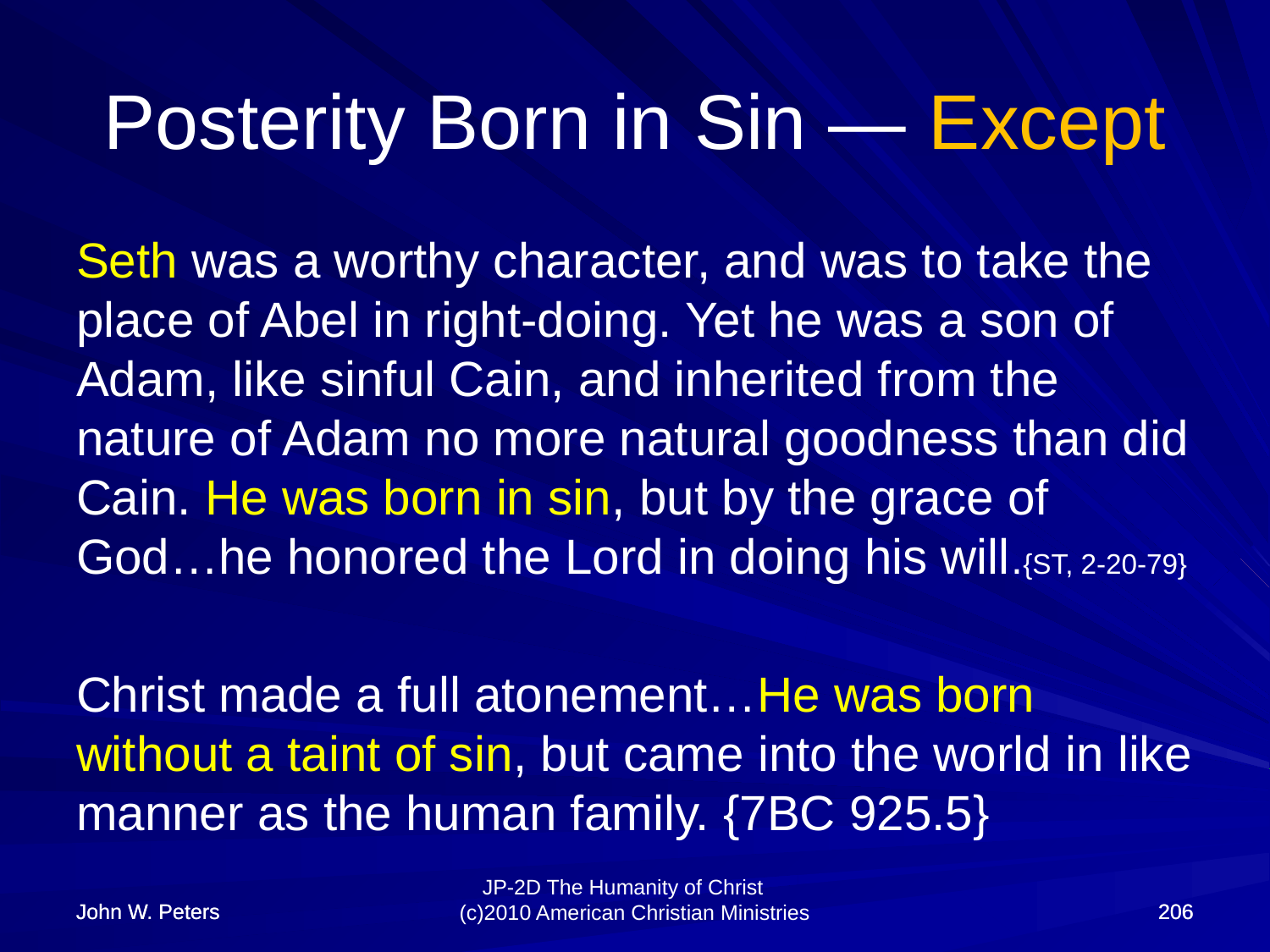

# Posterity Born in Sin — Except
Seth was a worthy character, and was to take the place of Abel in right-doing. Yet he was a son of Adam, like sinful Cain, and inherited from the nature of Adam no more natural goodness than did Cain. He was born in sin, but by the grace of God…he honored the Lord in doing his will.{ST, 2-20-79}

Christ made a full atonement…He was born without a taint of sin, but came into the world in like manner as the human family. {7BC 925.5}
John W. Peters
John W. Peters
206
206
JP-2D The Humanity of Christ     (c)2010 American Christian Ministries